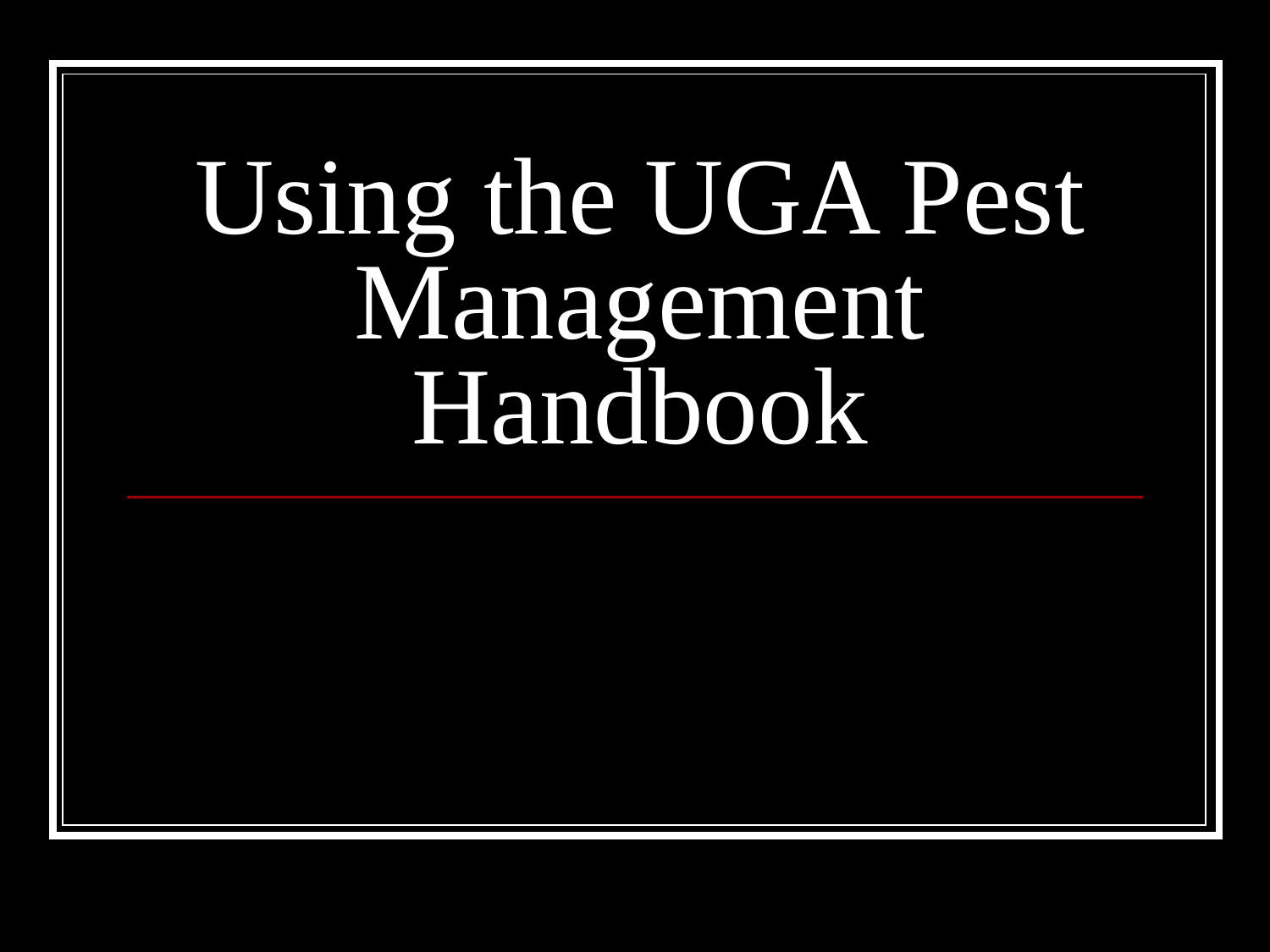

# Using the UGA Pest Management Handbook